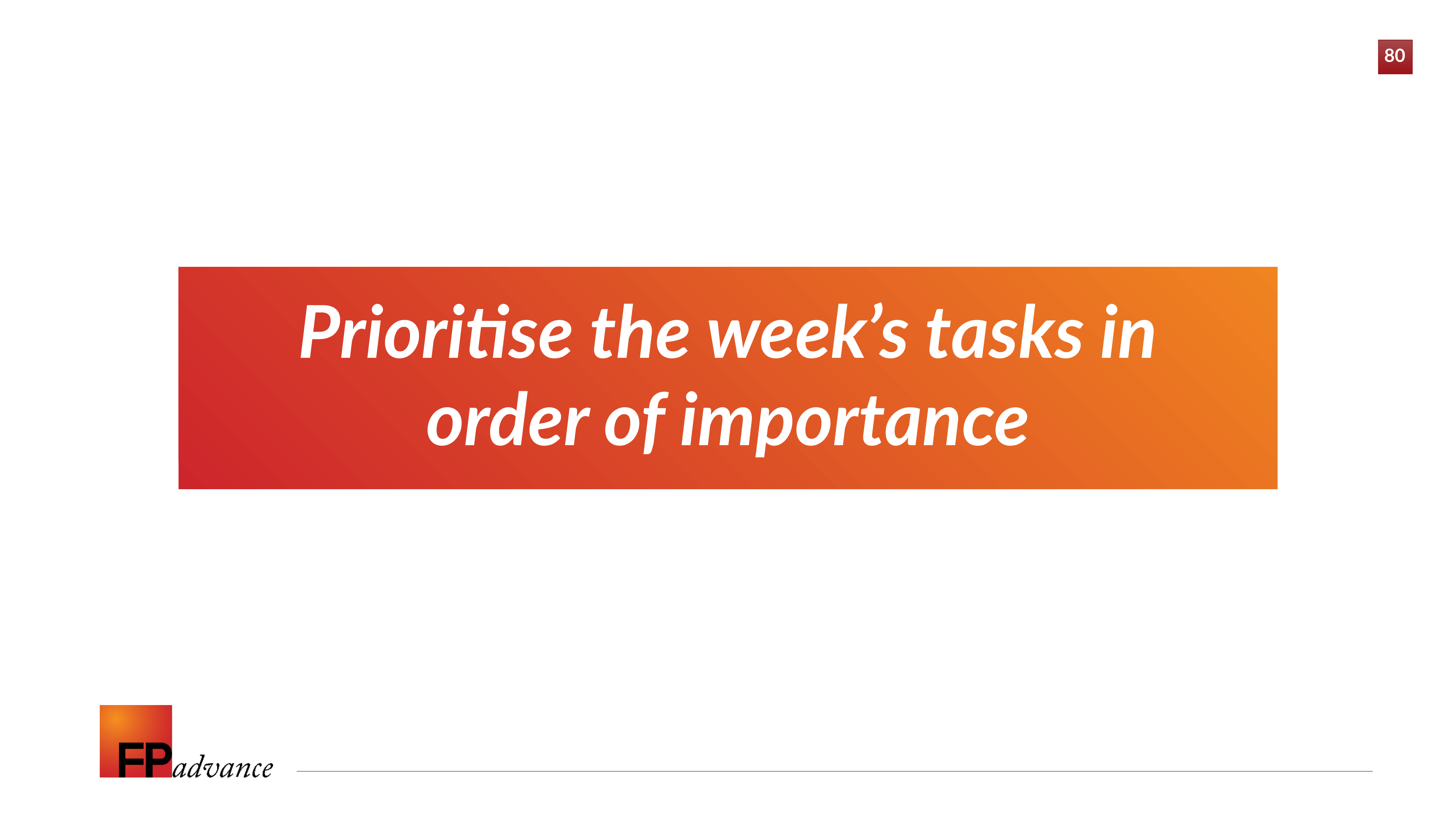

Prioritise the week’s tasks in order of importance